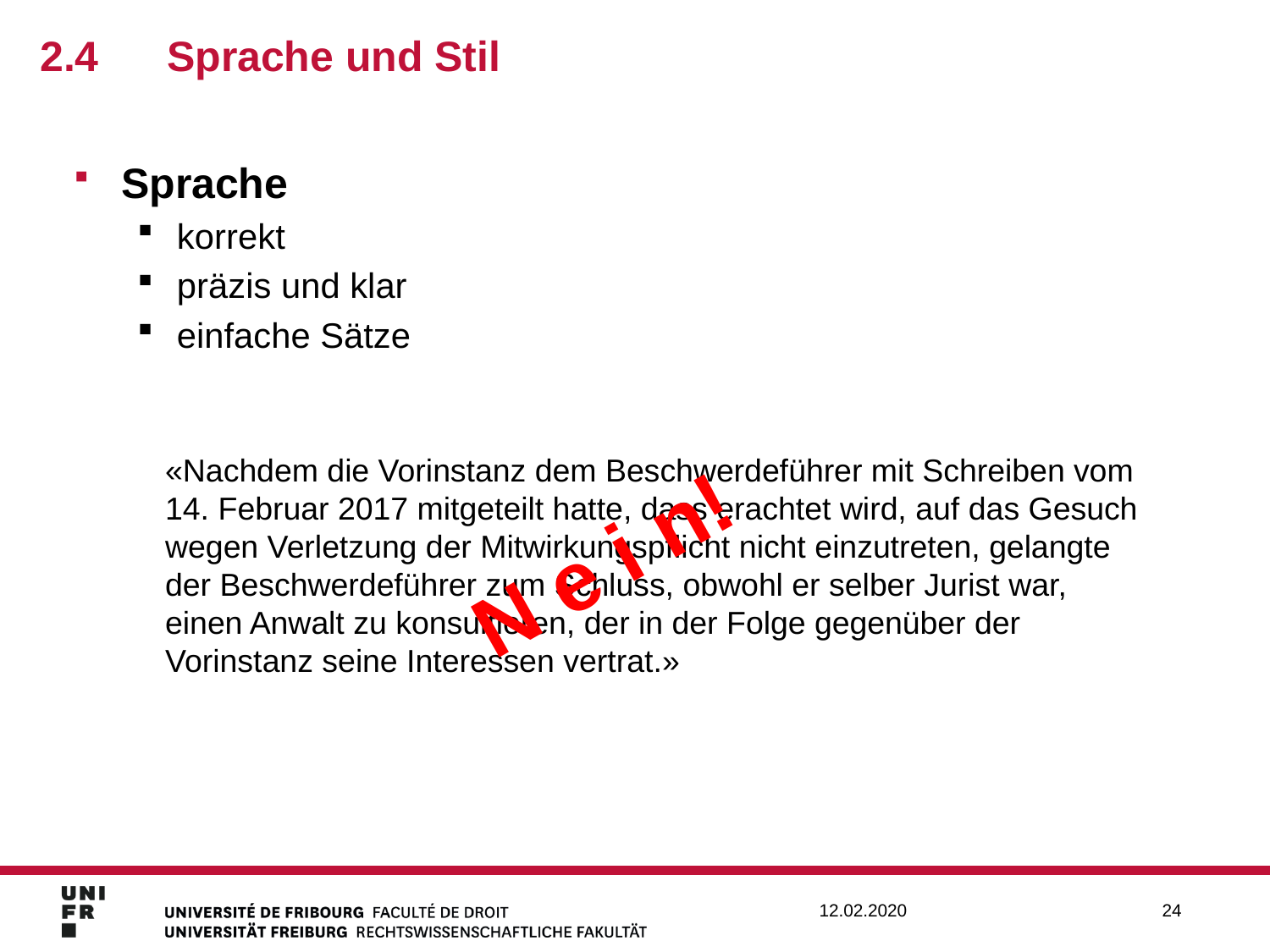

2.4	Sprache und Stil
Sprache
korrekt
präzis und klar
einfache Sätze

«Nachdem die Vorinstanz dem Beschwerdeführer mit Schreiben vom 14. Februar 2017 mitgeteilt hatte, dass erachtet wird, auf das Gesuch wegen Verletzung der Mitwirkungspflicht nicht einzutreten, gelangte der Beschwerdeführer zum Schluss, obwohl er selber Jurist war, einen Anwalt zu konsultieren, der in der Folge gegenüber der Vorinstanz seine Interessen vertrat.»
N e i n!
12.02.2020
24